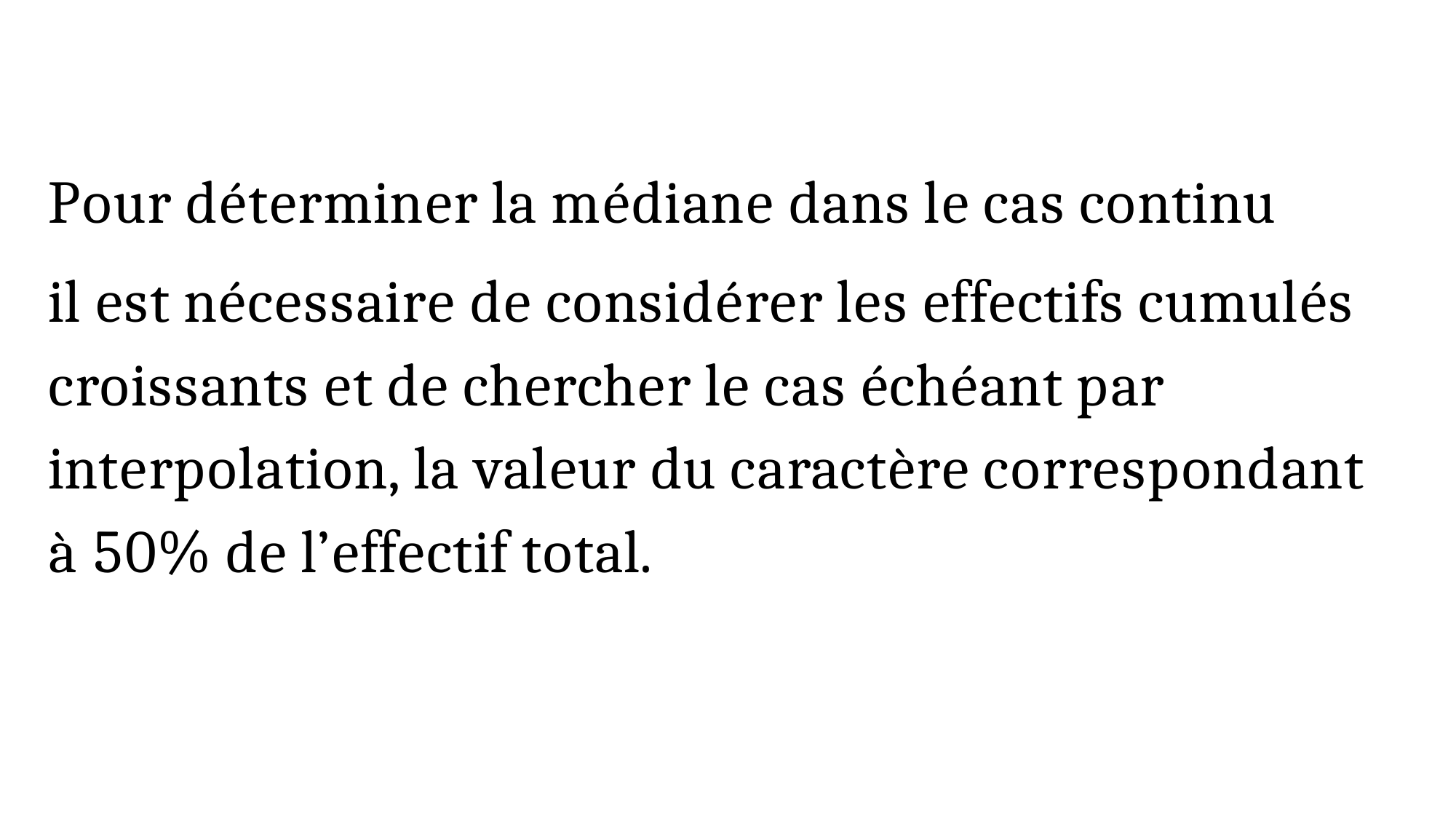

Pour déterminer la médiane dans le cas continu
il est nécessaire de considérer les effectifs cumulés croissants et de chercher le cas échéant par interpolation, la valeur du caractère correspondant à 50% de l’effectif total.